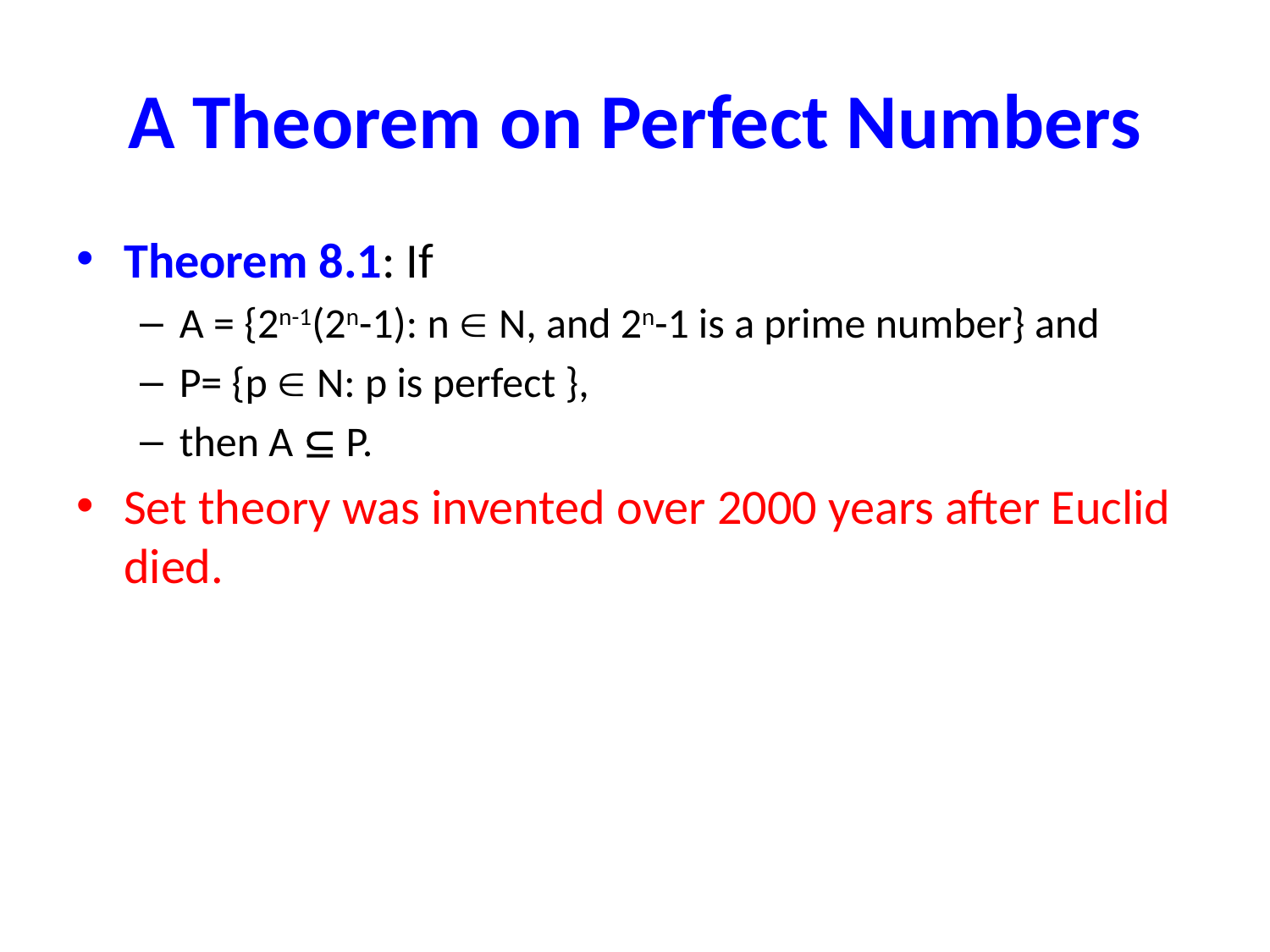

# A Theorem on Perfect Numbers
Theorem 8.1: If
A = {2n-1(2n-1): n ∈ N, and 2n-1 is a prime number} and
P= {p ∈ N: p is perfect },
then A ⊆ P.
Set theory was invented over 2000 years after Euclid died.